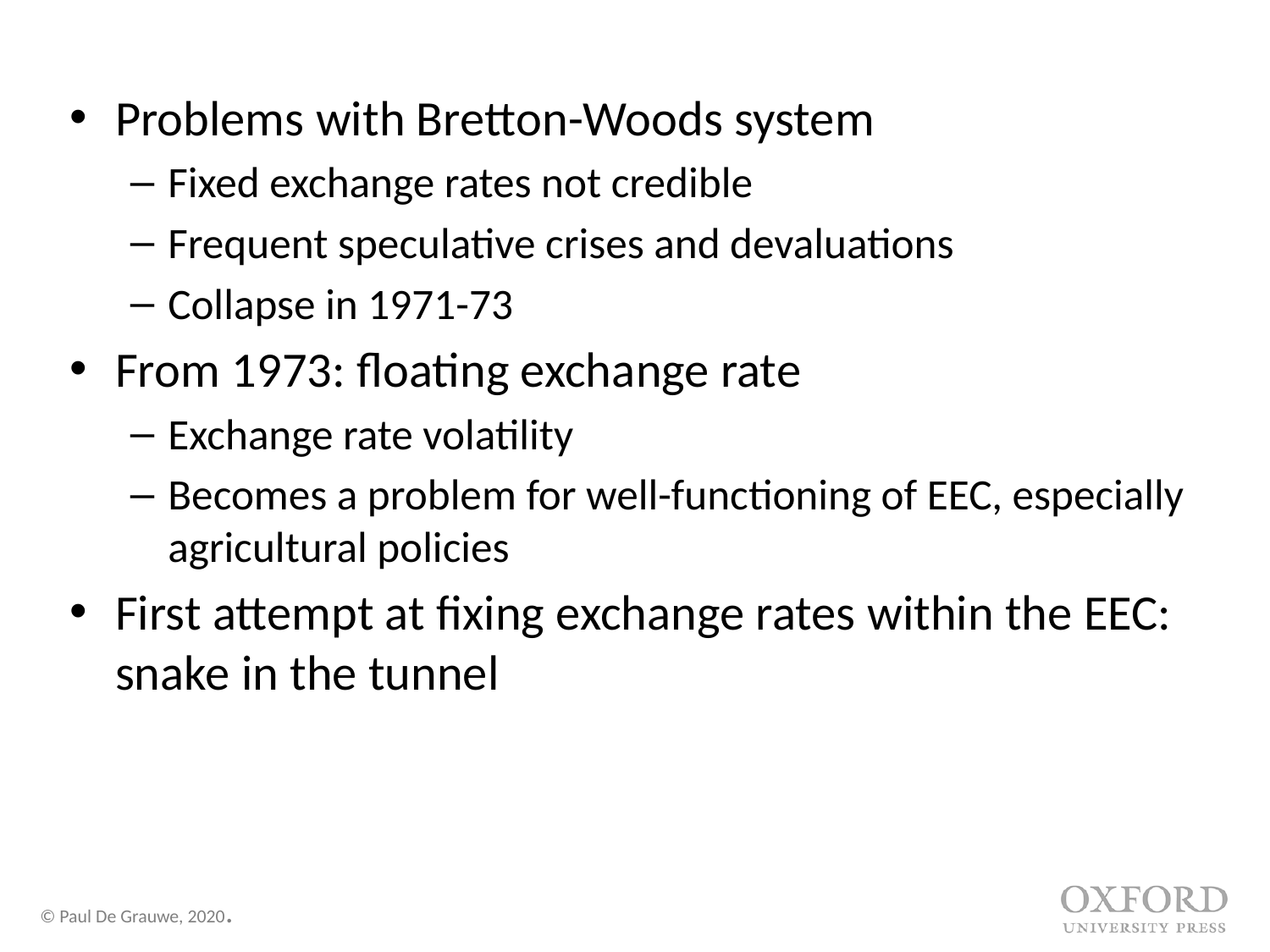

Problems with Bretton-Woods system
Fixed exchange rates not credible
Frequent speculative crises and devaluations
Collapse in 1971-73
From 1973: floating exchange rate
Exchange rate volatility
Becomes a problem for well-functioning of EEC, especially agricultural policies
First attempt at fixing exchange rates within the EEC: snake in the tunnel